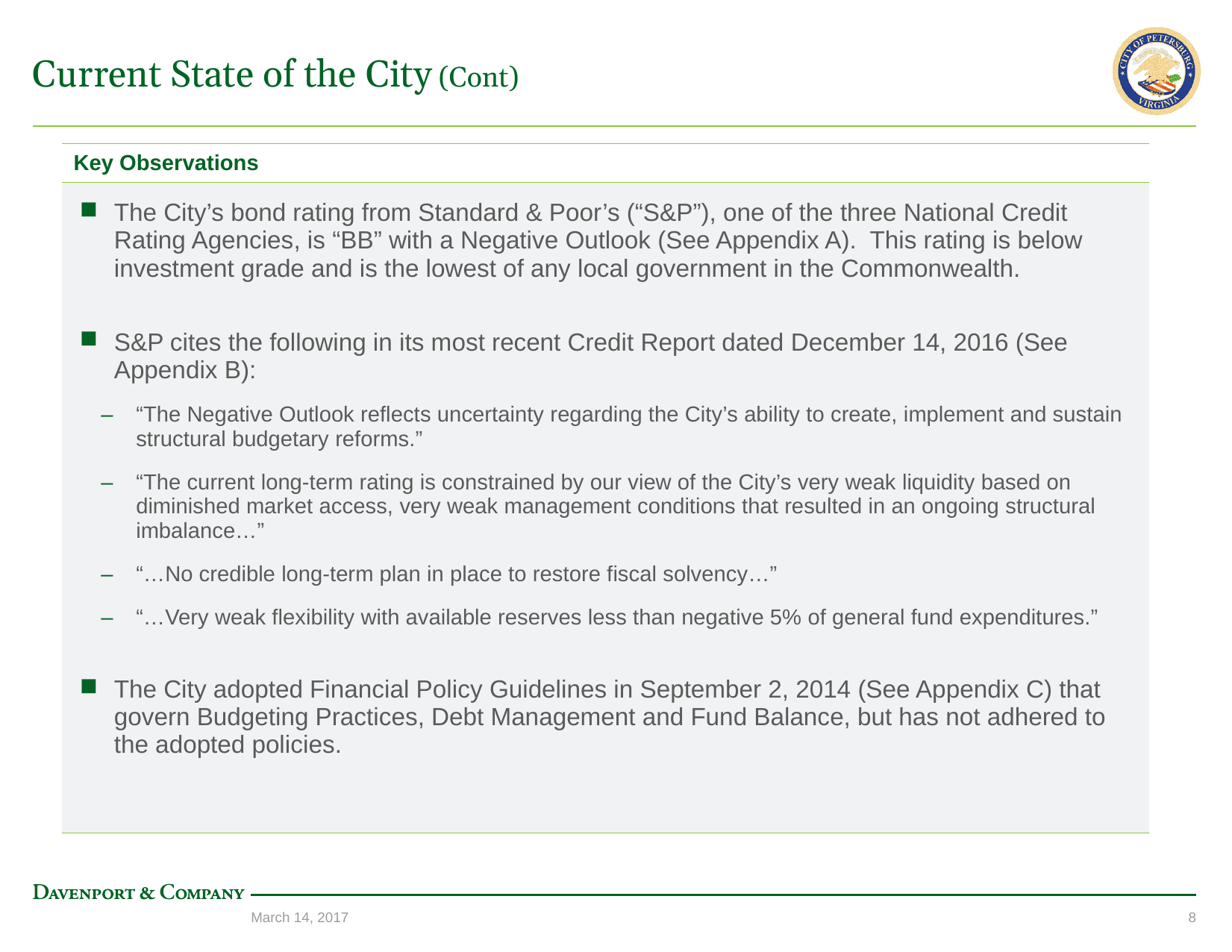

# Current State of the City (Cont)
| Key Observations |
| --- |
| The City’s bond rating from Standard & Poor’s (“S&P”), one of the three National Credit Rating Agencies, is “BB” with a Negative Outlook (See Appendix A). This rating is below investment grade and is the lowest of any local government in the Commonwealth. S&P cites the following in its most recent Credit Report dated December 14, 2016 (See Appendix B): “The Negative Outlook reflects uncertainty regarding the City’s ability to create, implement and sustain structural budgetary reforms.” “The current long-term rating is constrained by our view of the City’s very weak liquidity based on diminished market access, very weak management conditions that resulted in an ongoing structural imbalance…” “…No credible long-term plan in place to restore fiscal solvency…” “…Very weak flexibility with available reserves less than negative 5% of general fund expenditures.” The City adopted Financial Policy Guidelines in September 2, 2014 (See Appendix C) that govern Budgeting Practices, Debt Management and Fund Balance, but has not adhered to the adopted policies. |
March 14, 2017
8